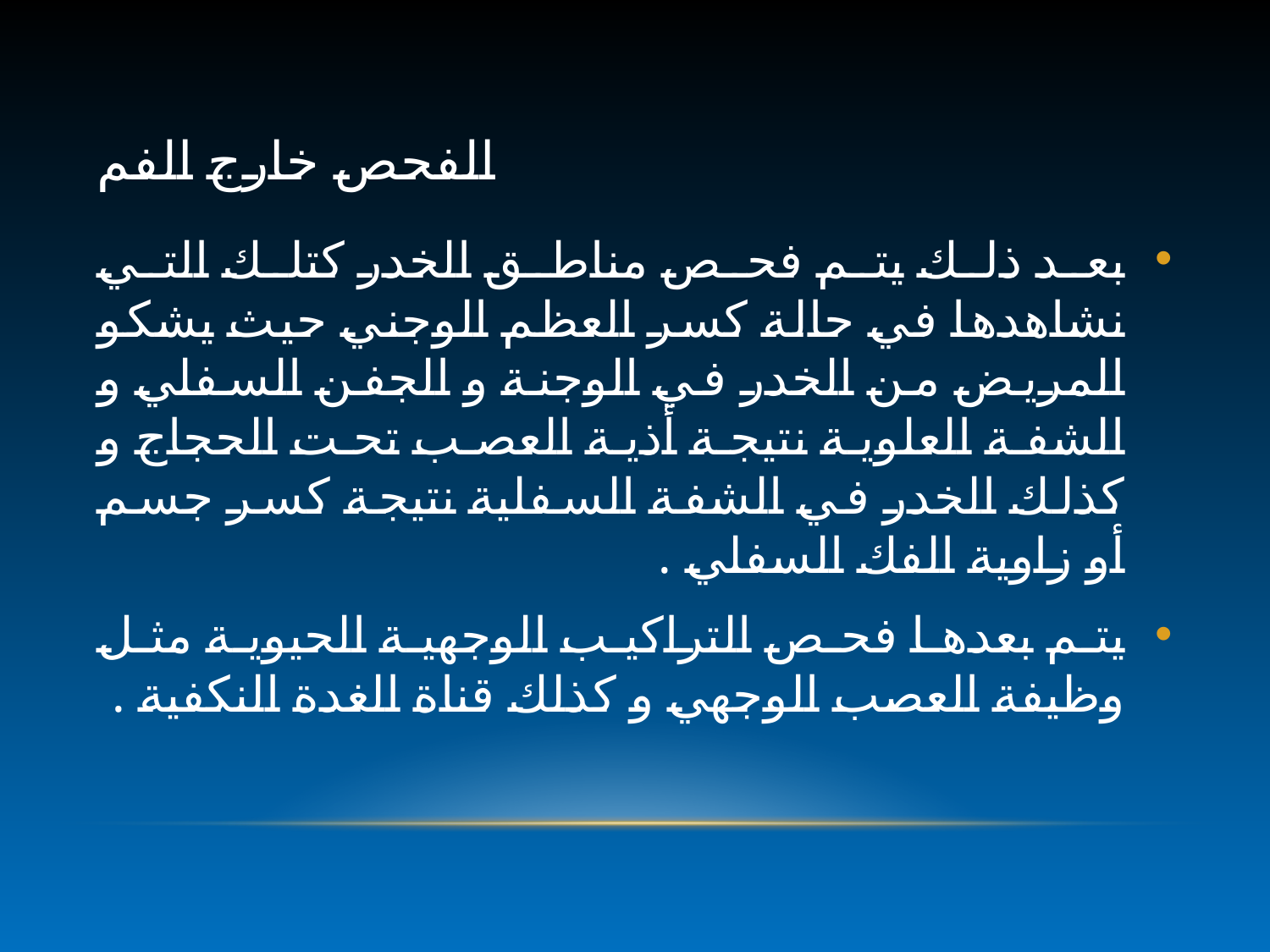

# الفحص خارج الفم
بعد ذلك يتم فحص مناطق الخدر كتلك التي نشاهدها في حالة كسر العظم الوجني حيث يشكو المريض من الخدر في الوجنة و الجفن السفلي و الشفة العلوية نتيجة أذية العصب تحت الحجاج و كذلك الخدر في الشفة السفلية نتيجة كسر جسم أو زاوية الفك السفلي .
يتم بعدها فحص التراكيب الوجهية الحيوية مثل وظيفة العصب الوجهي و كذلك قناة الغدة النكفية .